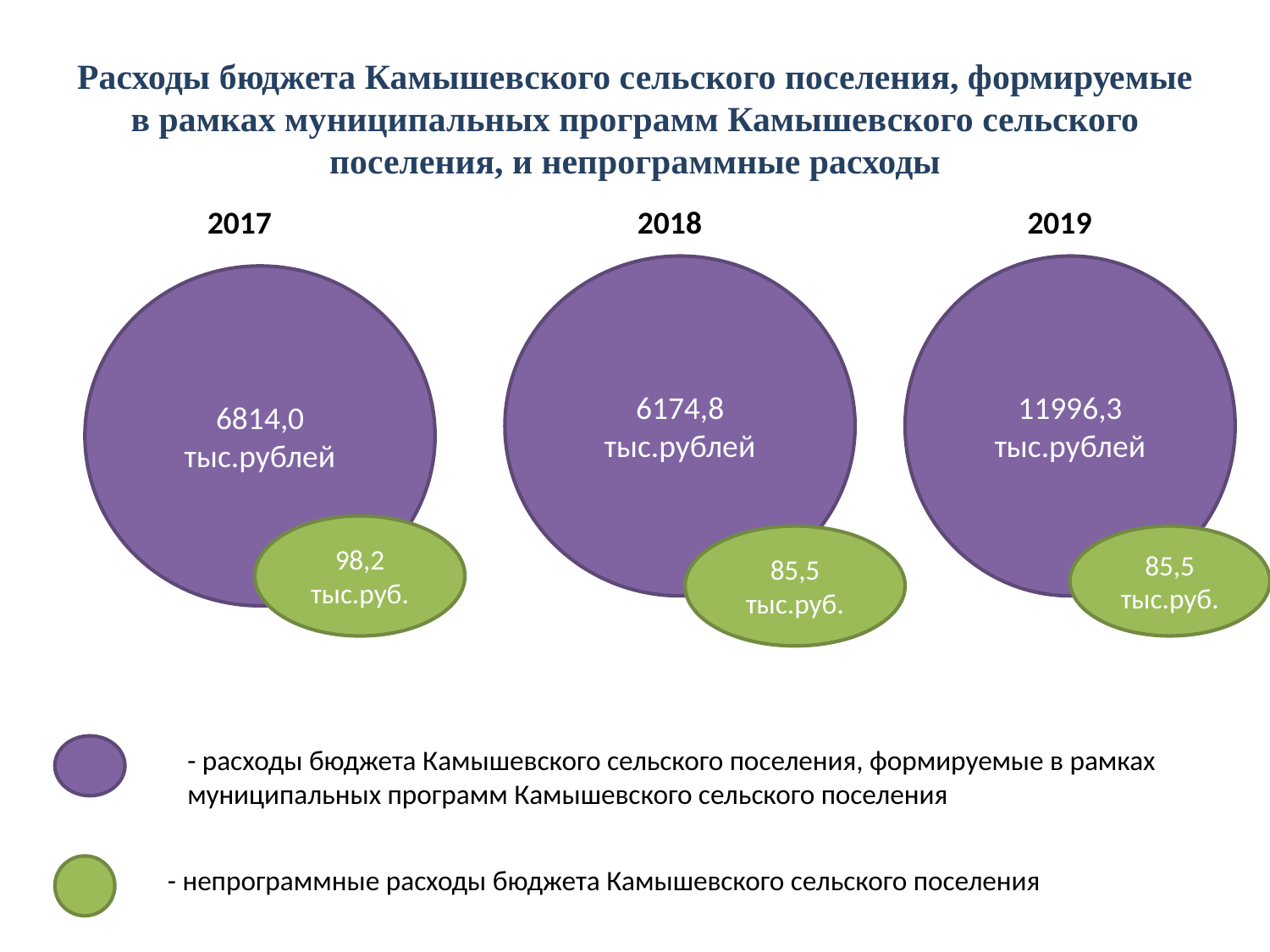

# Расходы бюджета Камышевского сельского поселения, формируемые в рамках муниципальных программ Камышевского сельского поселения, и непрограммные расходы
2017
2018

2019
6174,8 тыс.рублей
11996,3
тыс.рублей
6814,0 тыс.рублей
98,2 тыс.руб.
85,5
тыс.руб.
85,5 тыс.руб.

- расходы бюджета Камышевского сельского поселения, формируемые в рамках муниципальных программ Камышевского сельского поселения

- непрограммные расходы бюджета Камышевского сельского поселения